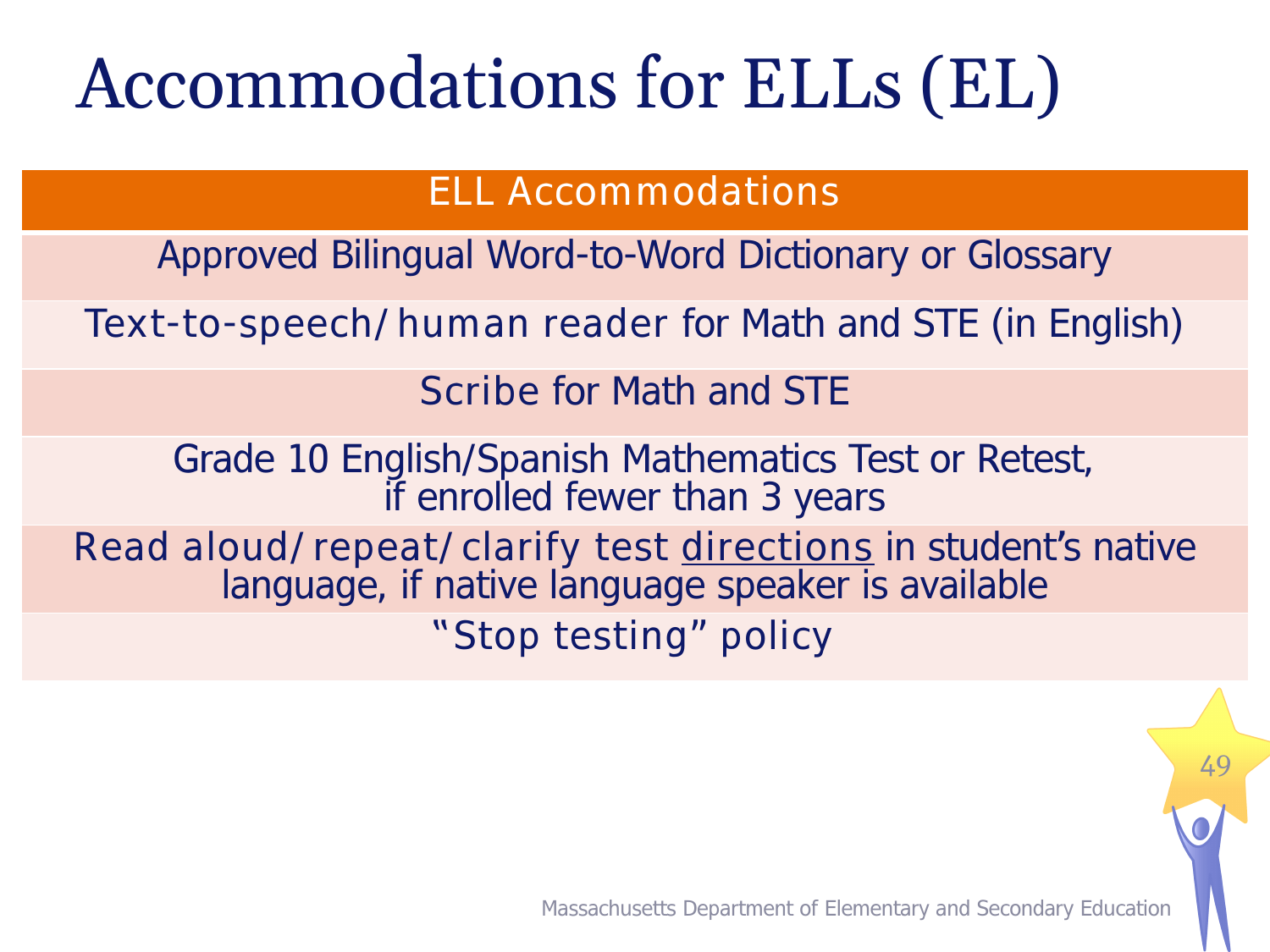

# Accommodations for ELLs (EL)
| ELL Accommodations |
| --- |
| Approved Bilingual Word-to-Word Dictionary or Glossary |
| Text-to-speech/human reader for Math and STE (in English) |
| Scribe for Math and STE |
| Grade 10 English/Spanish Mathematics Test or Retest, if enrolled fewer than 3 years |
| Read aloud/repeat/clarify test directions in student’s native language, if native language speaker is available |
| “Stop testing” policy |
49
Massachusetts Department of Elementary and Secondary Education